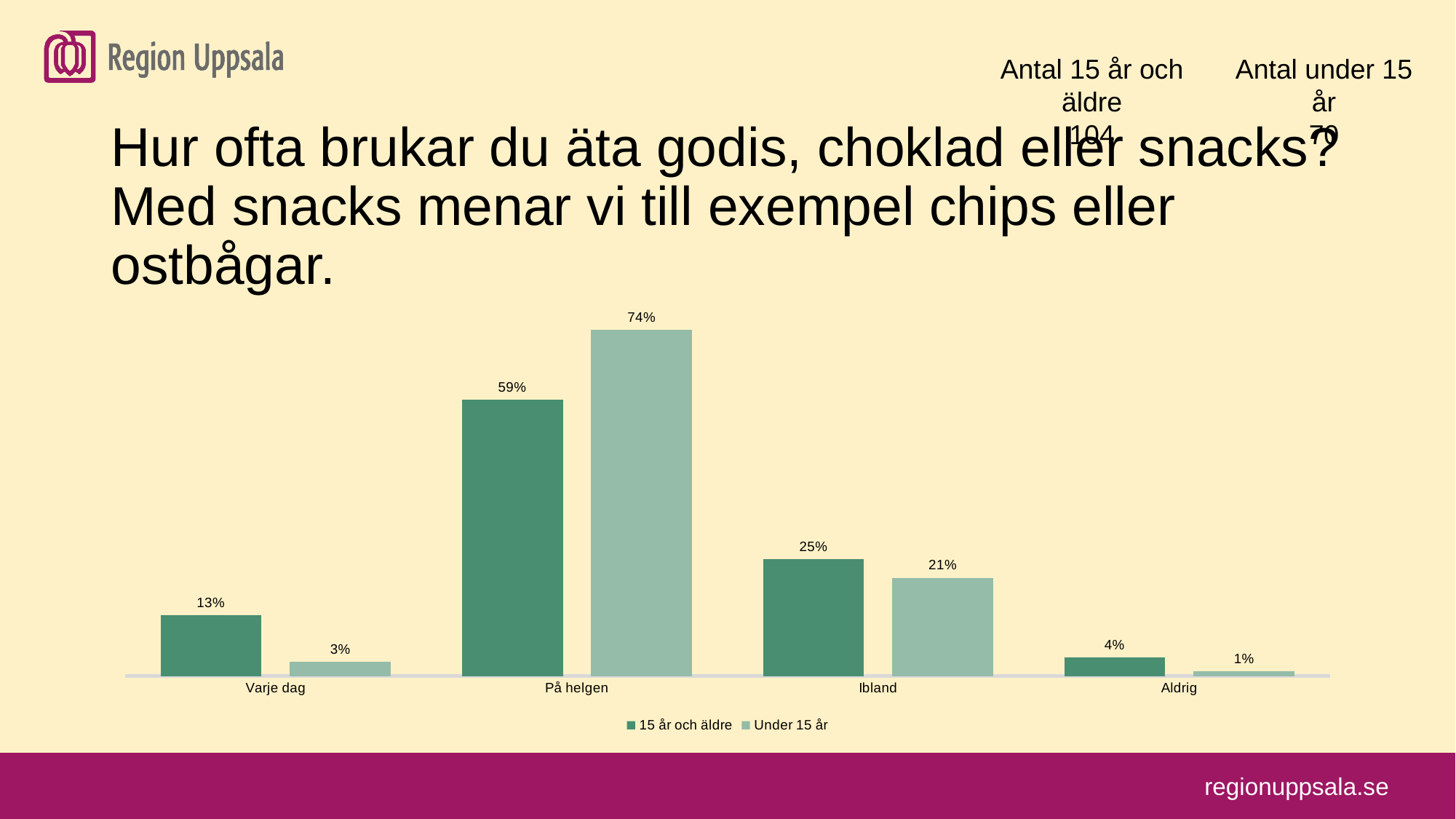

#
Antal 15 år och äldre
104
Antal under 15 år
70
Hur ofta brukar du äta godis, choklad eller snacks? Med snacks menar vi till exempel chips eller ostbågar.

### Chart

| Category | 15 år och äldre | Under 15 år |
|---|---|---|
| Varje dag | 0.13 | 0.03 |
| På helgen | 0.59 | 0.74 |
| Ibland | 0.25 | 0.21 |
| Aldrig | 0.04 | 0.01 |